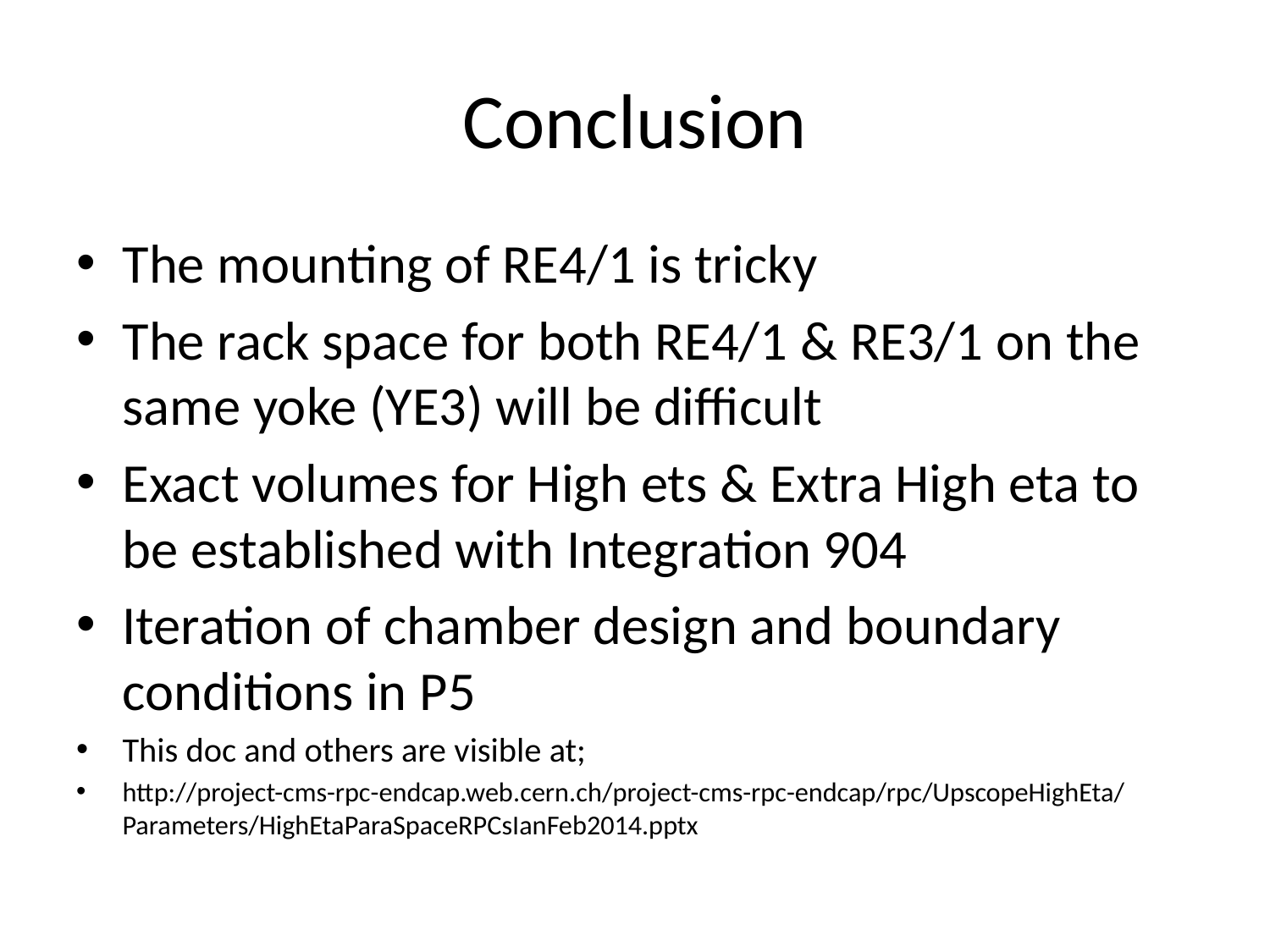

# Conclusion
The mounting of RE4/1 is tricky
The rack space for both RE4/1 & RE3/1 on the same yoke (YE3) will be difficult
Exact volumes for High ets & Extra High eta to be established with Integration 904
Iteration of chamber design and boundary conditions in P5
This doc and others are visible at;
http://project-cms-rpc-endcap.web.cern.ch/project-cms-rpc-endcap/rpc/UpscopeHighEta/Parameters/HighEtaParaSpaceRPCsIanFeb2014.pptx